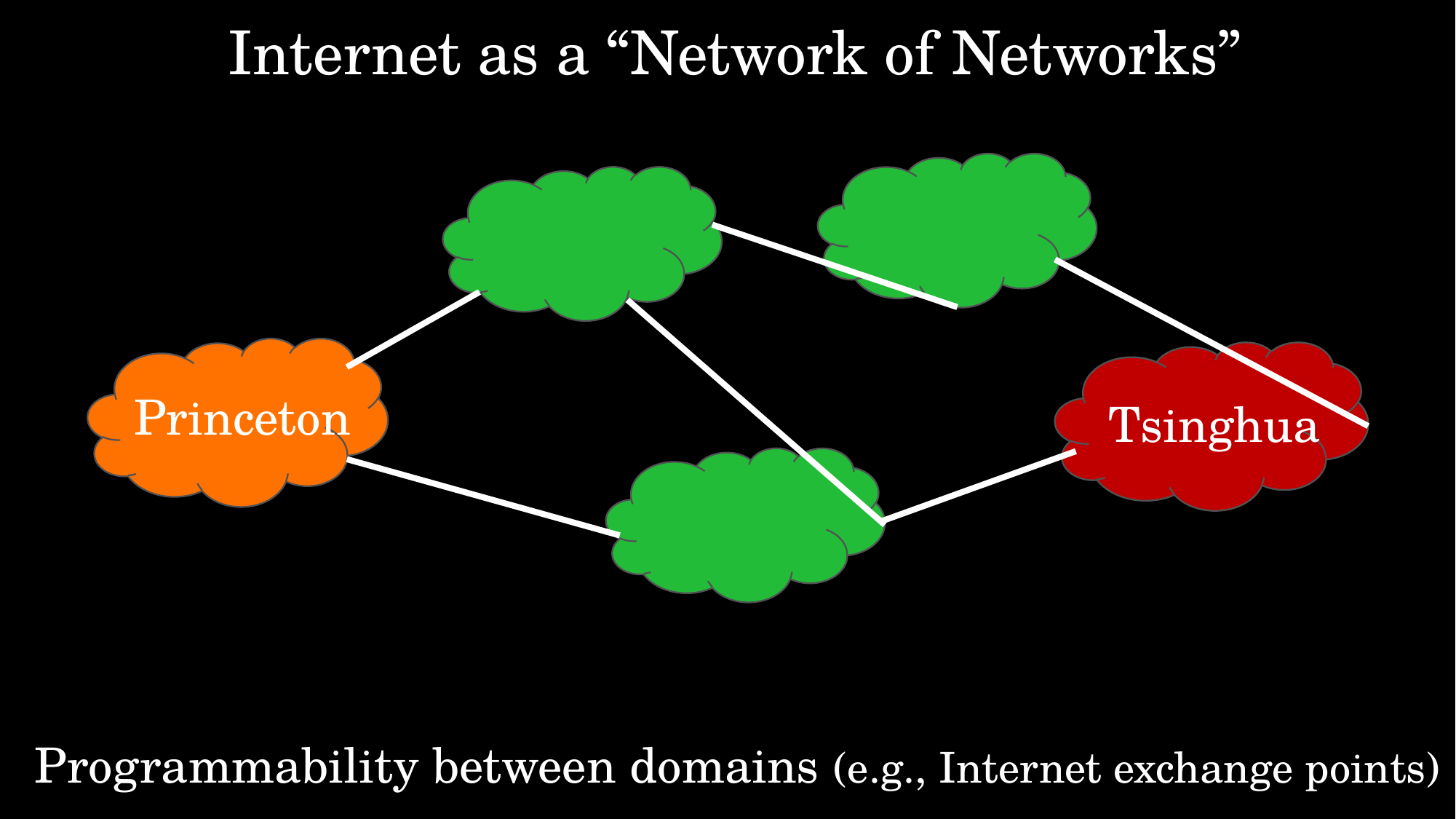

Internet as a “Network of Networks”

Princeton
Tsinghua

Programmability between domains (e.g., Internet exchange points)